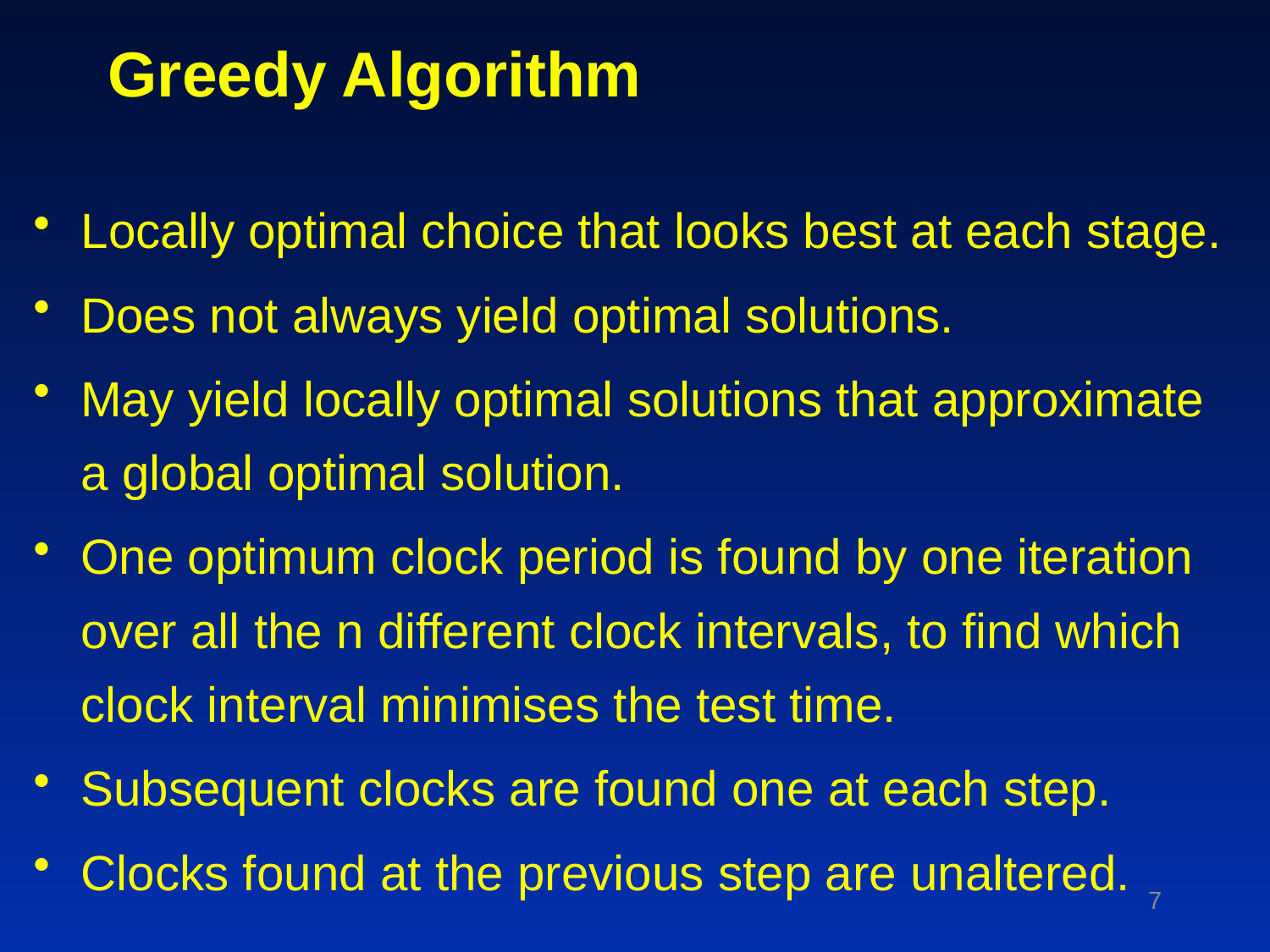

# Greedy Algorithm
Locally optimal choice that looks best at each stage.
Does not always yield optimal solutions.
May yield locally optimal solutions that approximate a global optimal solution.
One optimum clock period is found by one iteration over all the n different clock intervals, to find which clock interval minimises the test time.
Subsequent clocks are found one at each step.
Clocks found at the previous step are unaltered.
7